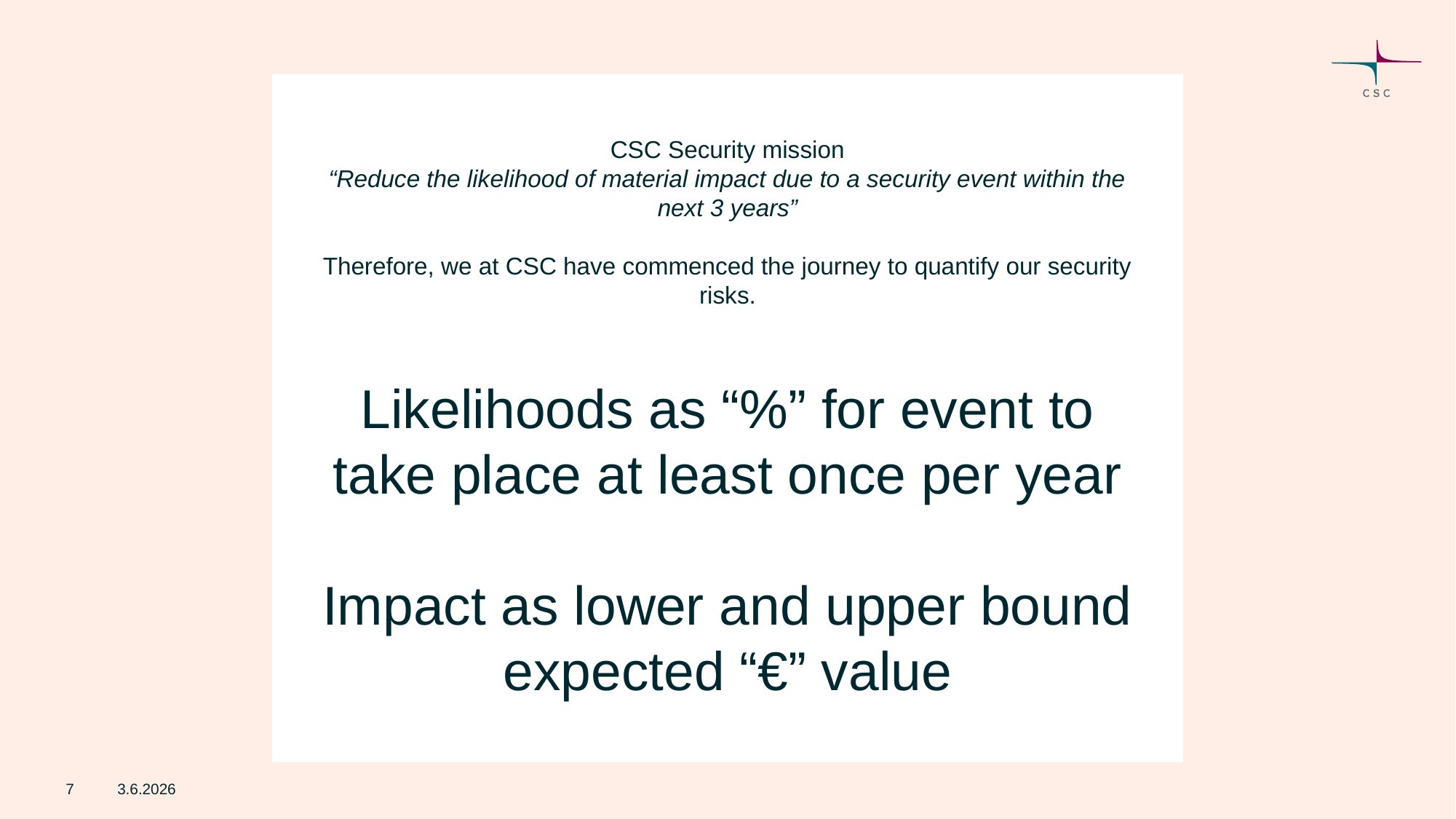

# CSC Security mission “Reduce the likelihood of material impact due to a security event within the next 3 years” Therefore, we at CSC have commenced the journey to quantify our security risks. Likelihoods as “%” for event to take place at least once per year Impact as lower and upper bound expected “€” value
7
3.6.2026